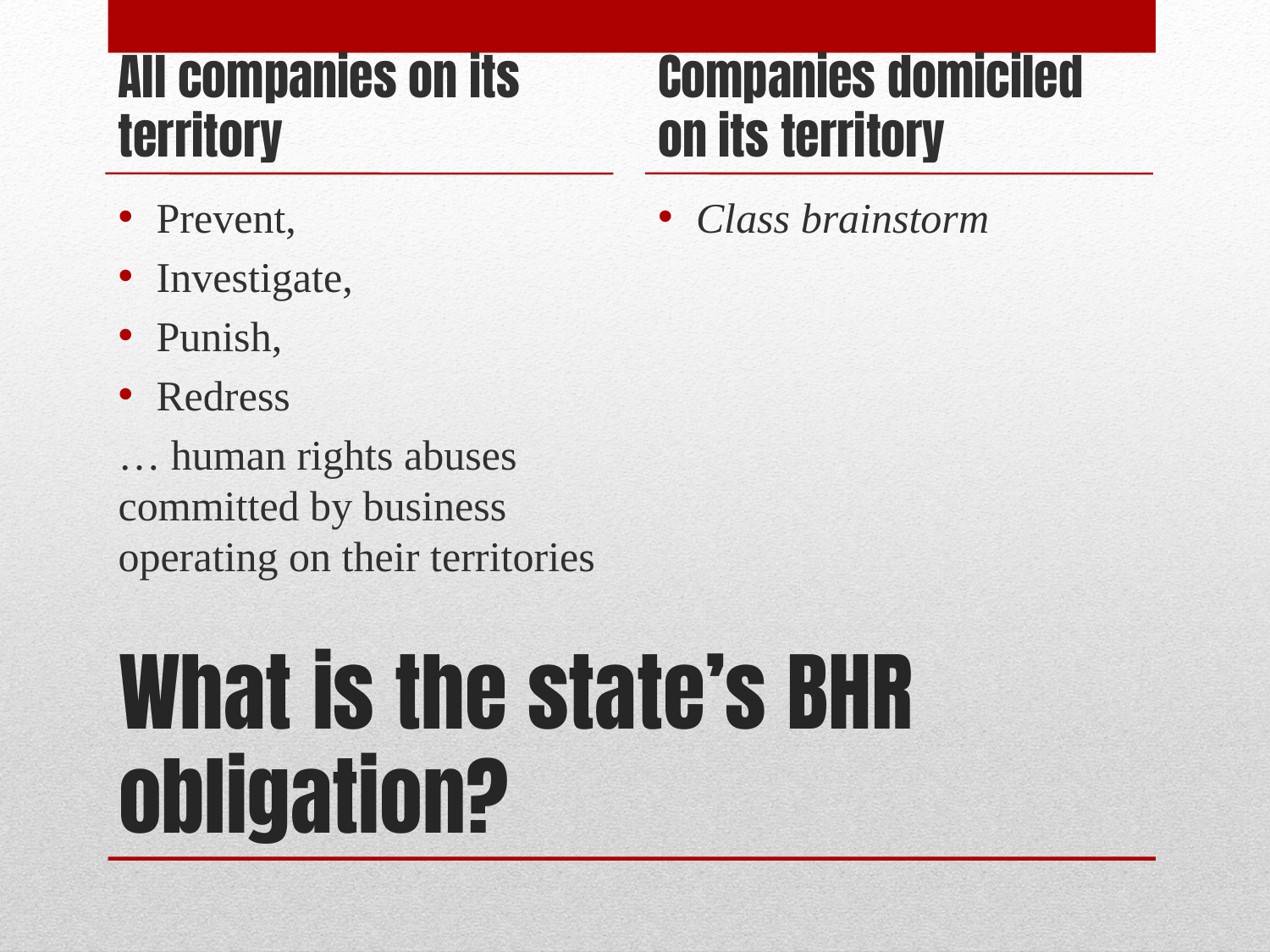

All companies on its territory
Companies domiciled on its territory
Prevent,
Investigate,
Punish,
Redress
… human rights abuses committed by business operating on their territories
Class brainstorm
# What is the state’s BHR obligation?